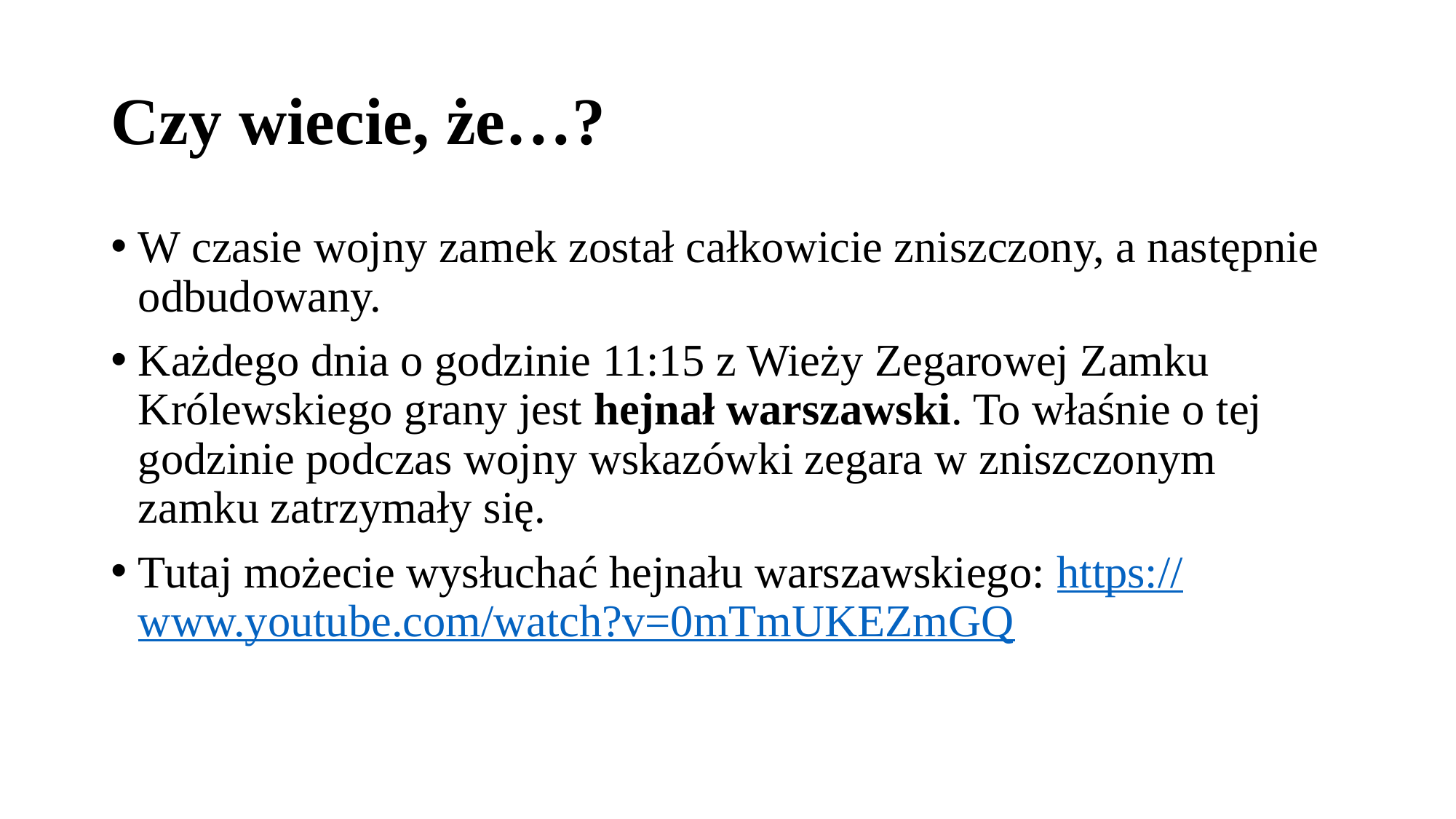

# Czy wiecie, że…?
W czasie wojny zamek został całkowicie zniszczony, a następnie odbudowany.
Każdego dnia o godzinie 11:15 z Wieży Zegarowej Zamku Królewskiego grany jest hejnał warszawski. To właśnie o tej godzinie podczas wojny wskazówki zegara w zniszczonym zamku zatrzymały się.
Tutaj możecie wysłuchać hejnału warszawskiego: https://www.youtube.com/watch?v=0mTmUKEZmGQ